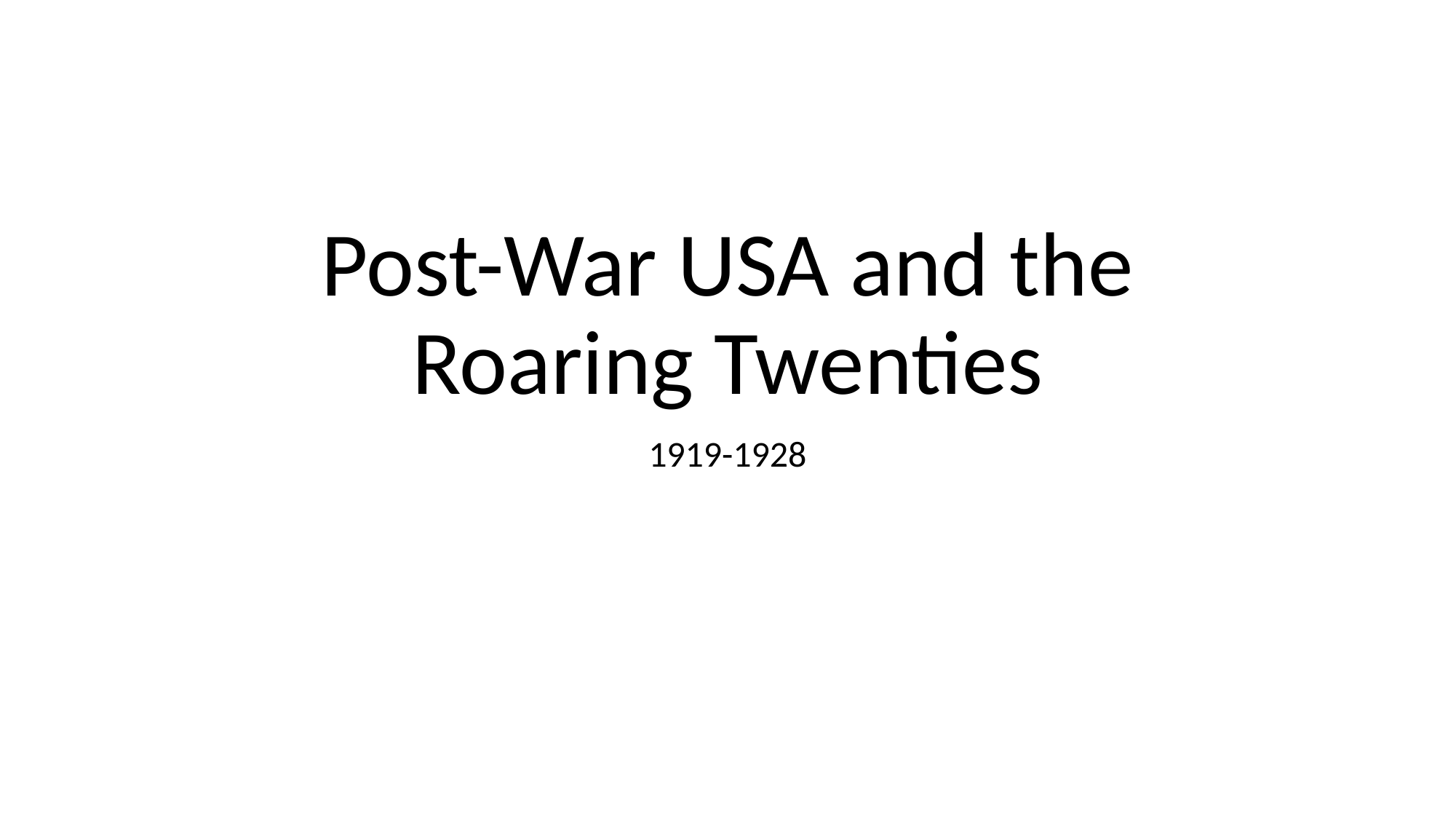

# Post-War USA and the Roaring Twenties
1919-1928